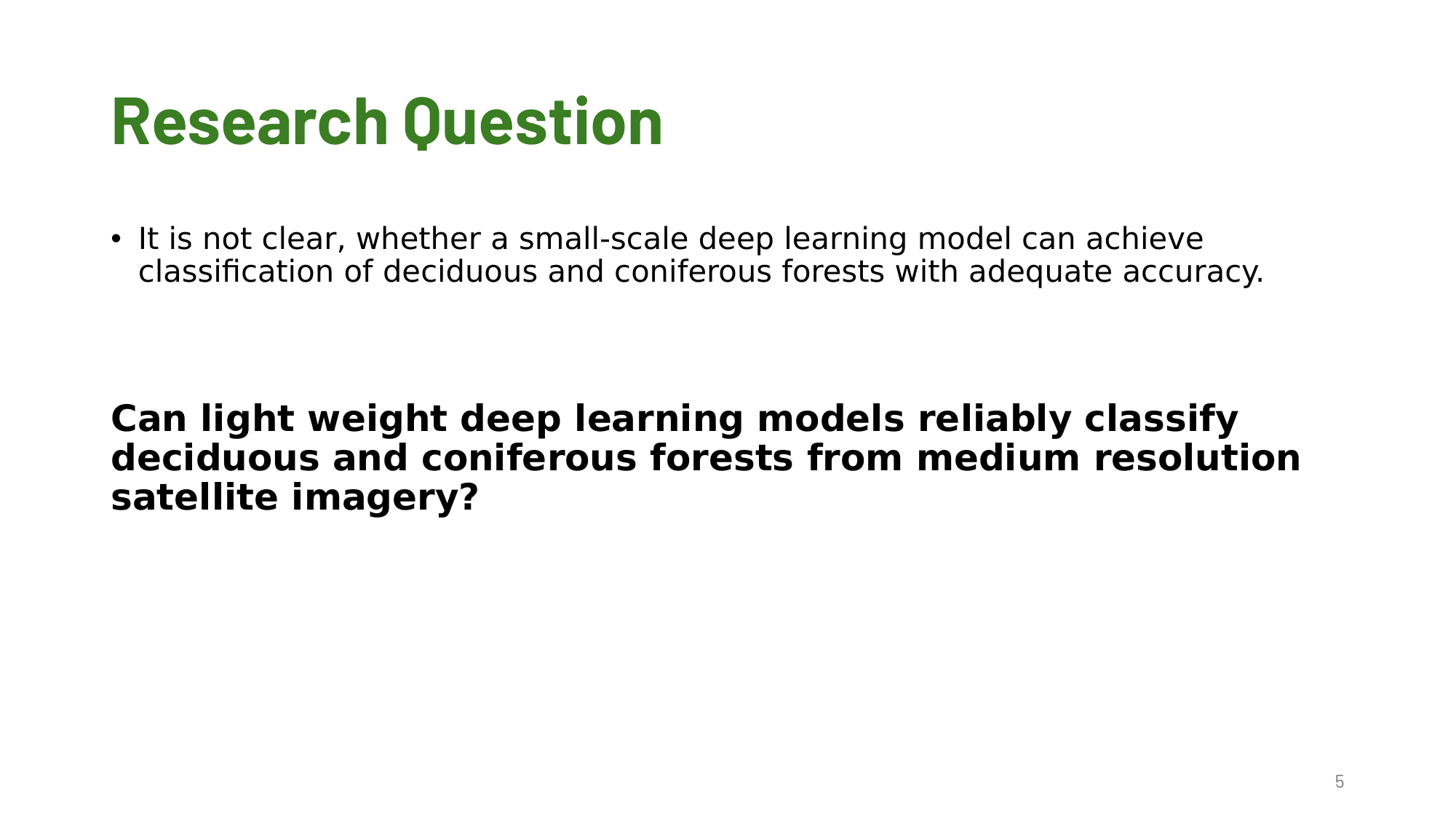

# Research Question
It is not clear, whether a small-scale deep learning model can achieve classification of deciduous and coniferous forests with adequate accuracy.

Can light weight deep learning models reliably classify deciduous and coniferous forests from medium resolution satellite imagery?

5